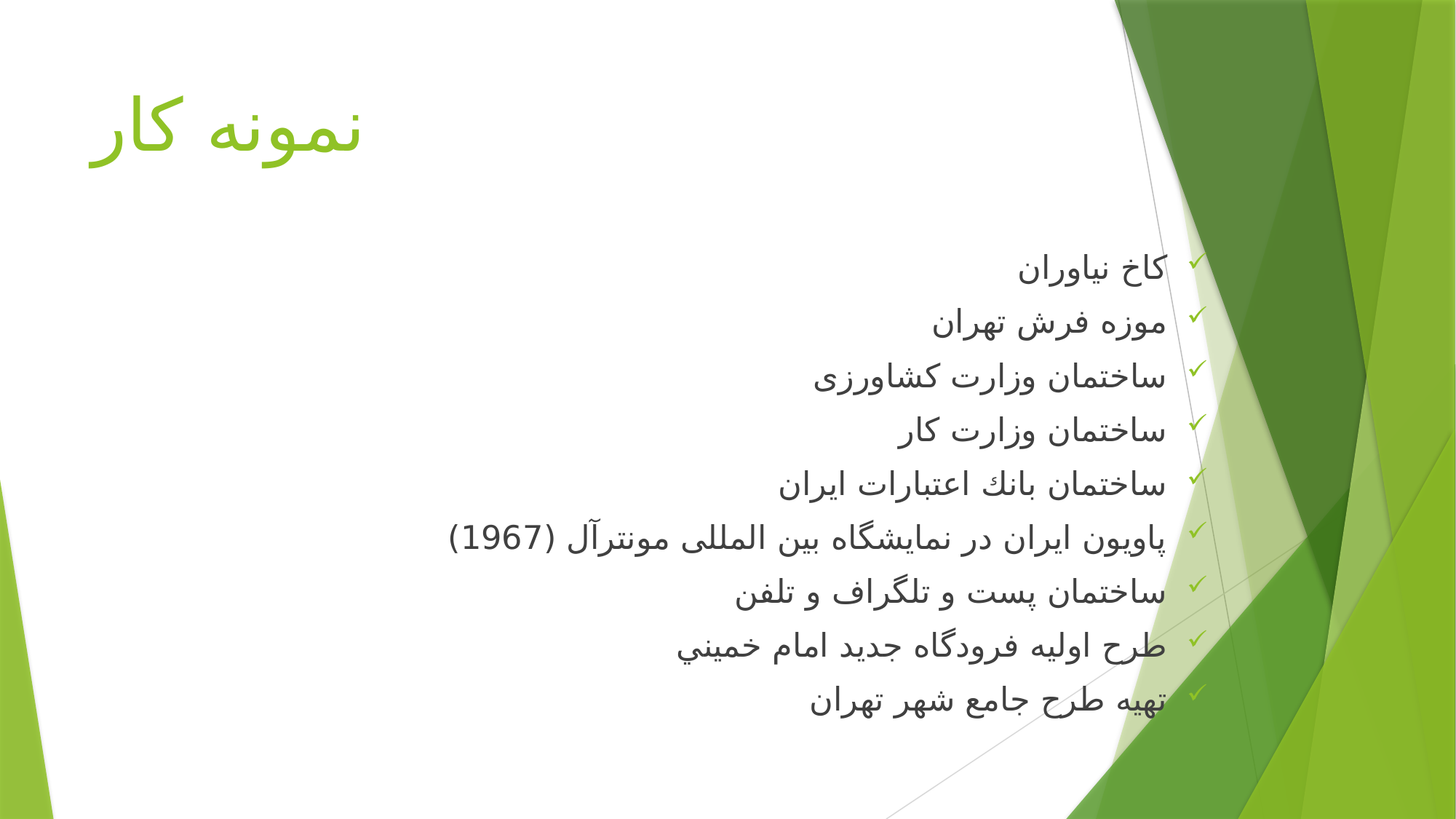

# نمونه کار
كاخ نياوران
موزه فرش تهران
ساختمان وزارت كشاورزی
ساختمان وزارت كار
ساختمان بانك اعتبارات ايران
پاويون ايران در نمايشگاه بين المللی مونترآل (1967)
ساختمان پست و تلگراف و تلفن
طرح اوليه فرودگاه جديد امام خميني
تهيه طرح جامع شهر تهران